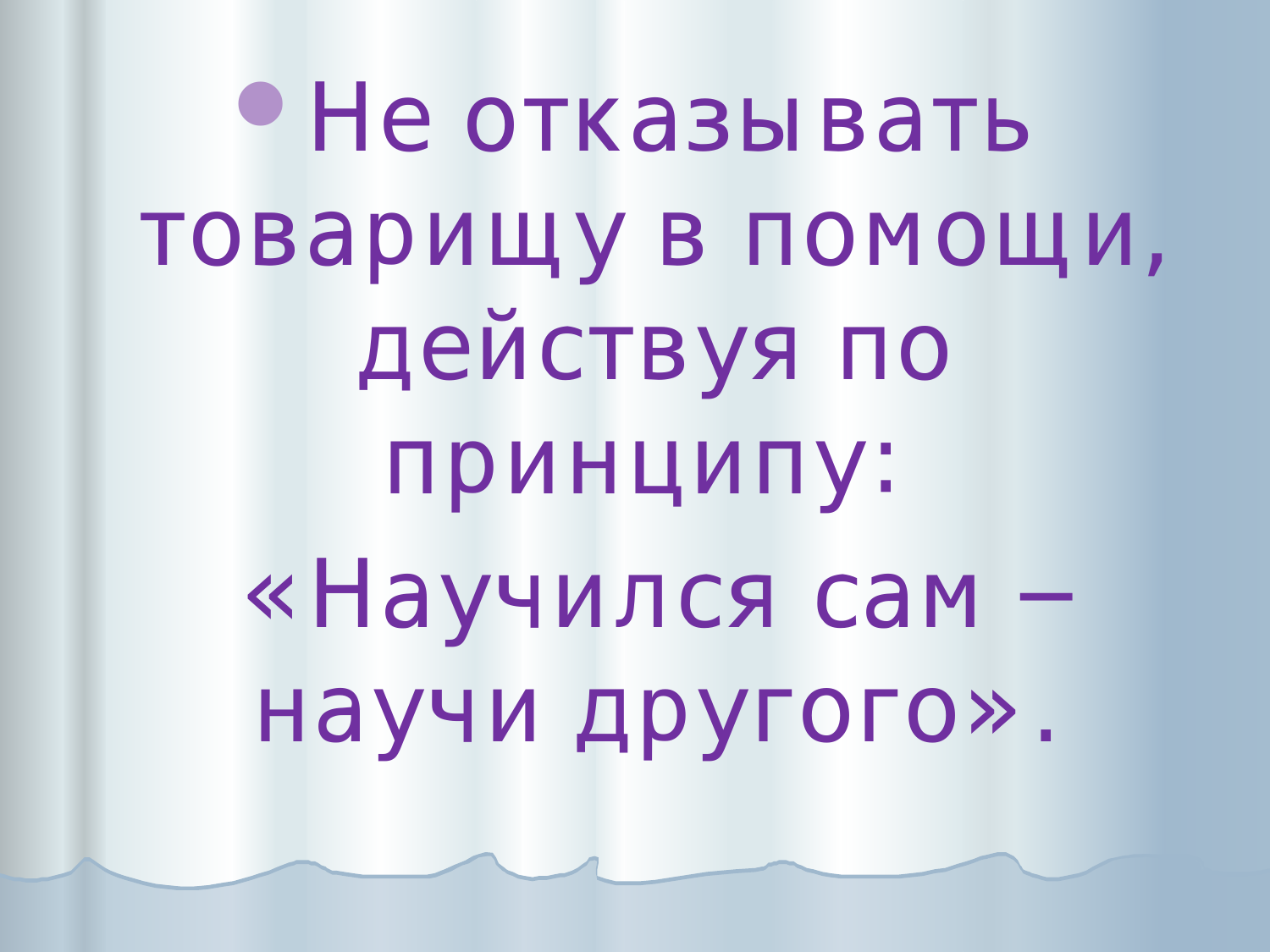

#
Не отказывать товарищу в помощи, действуя по принципу:
  «Научился сам – научи другого».